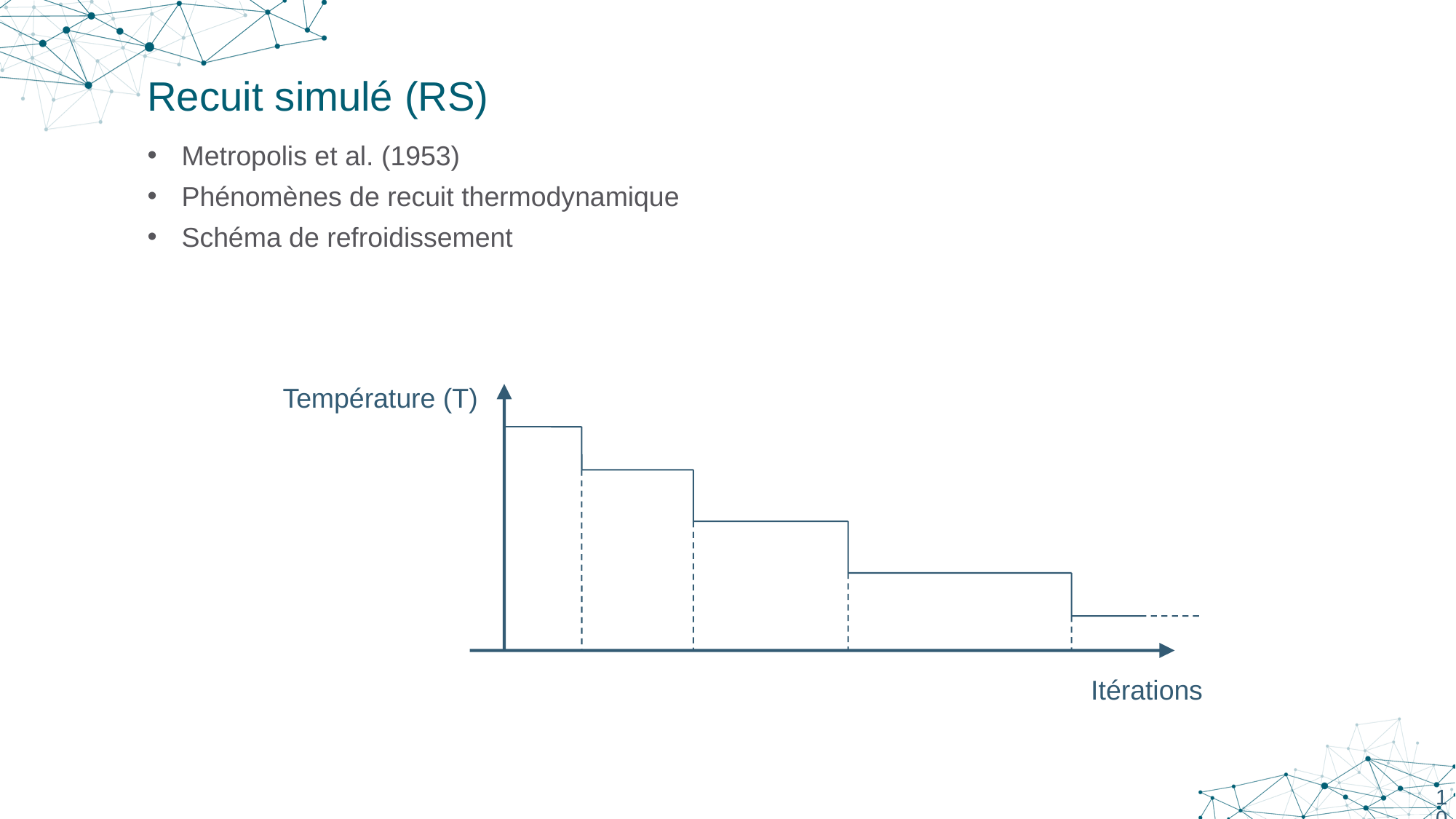

# Recuit simulé (RS)
Metropolis et al. (1953)
Phénomènes de recuit thermodynamique
Schéma de refroidissement

Température (T)

Itérations

10